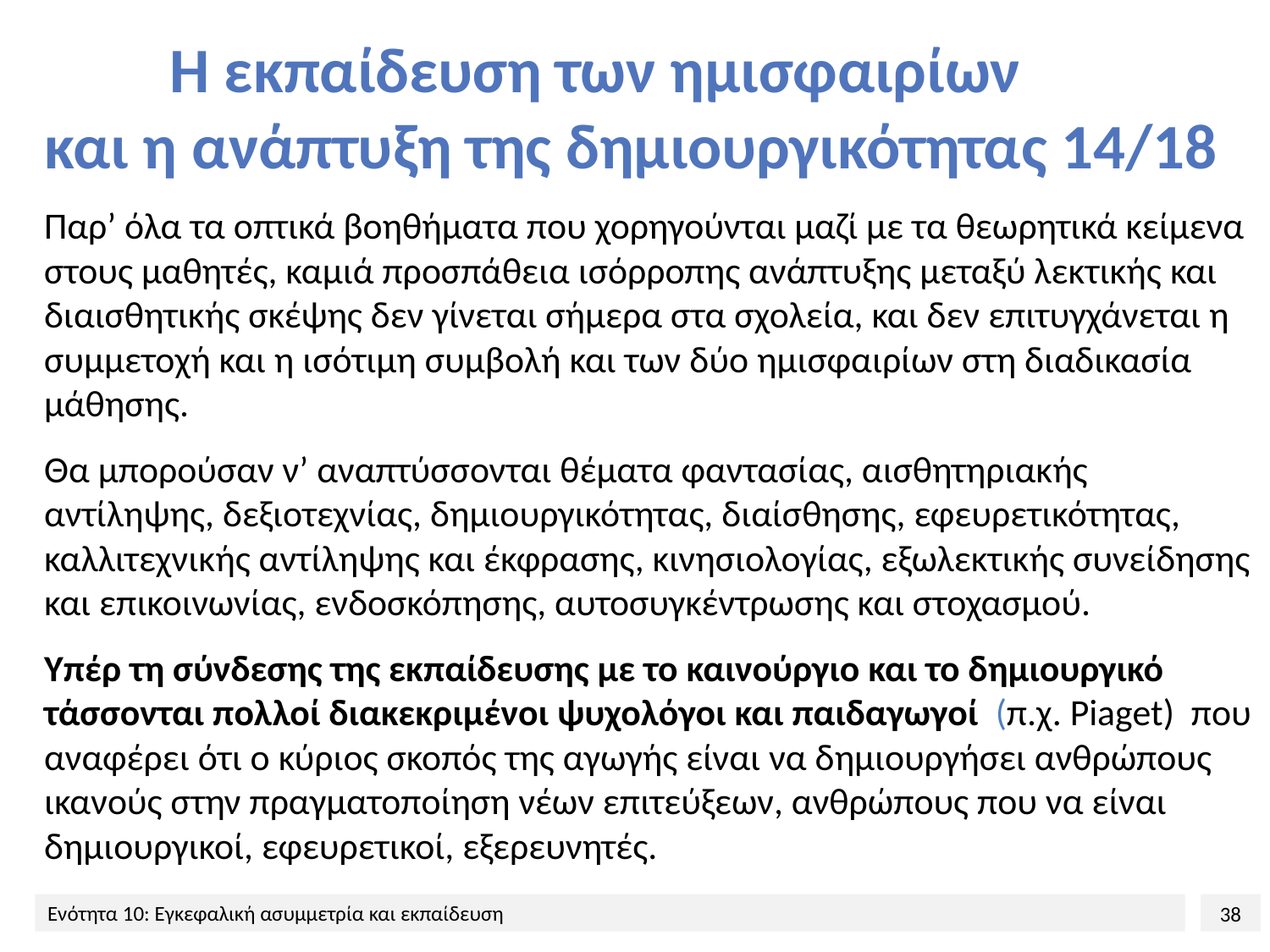

# Η εκπαίδευση των ημισφαιρίων και η ανάπτυξη της δημιουργικότητας 14/18
Παρ’ όλα τα οπτικά βοηθήματα που χορηγούνται μαζί με τα θεωρητικά κείμενα στους μαθητές, καμιά προσπάθεια ισόρροπης ανάπτυξης μεταξύ λεκτικής και διαισθητικής σκέψης δεν γίνεται σήμερα στα σχολεία, και δεν επιτυγχάνεται η συμμετοχή και η ισότιμη συμβολή και των δύο ημισφαιρίων στη διαδικασία μάθησης.
Θα μπορούσαν ν’ αναπτύσσονται θέματα φαντασίας, αισθητηριακής αντίληψης, δεξιοτεχνίας, δημιουργικότητας, διαίσθησης, εφευρετικότητας, καλλιτεχνικής αντίληψης και έκφρασης, κινησιολογίας, εξωλεκτικής συνείδησης και επικοινωνίας, ενδοσκόπησης, αυτοσυγκέντρωσης και στοχασμού.
Υπέρ τη σύνδεσης της εκπαίδευσης με το καινούργιο και το δημιουργικό τάσσονται πολλοί διακεκριμένοι ψυχολόγοι και παιδαγωγοί  (π.χ. Piaget)  που αναφέρει ότι ο κύριος σκοπός της αγωγής είναι να δημιουργήσει ανθρώπους ικανούς στην πραγματοποίηση νέων επιτεύξεων, ανθρώπους που να είναι δημιουργικοί, εφευρετικοί, εξερευνητές.